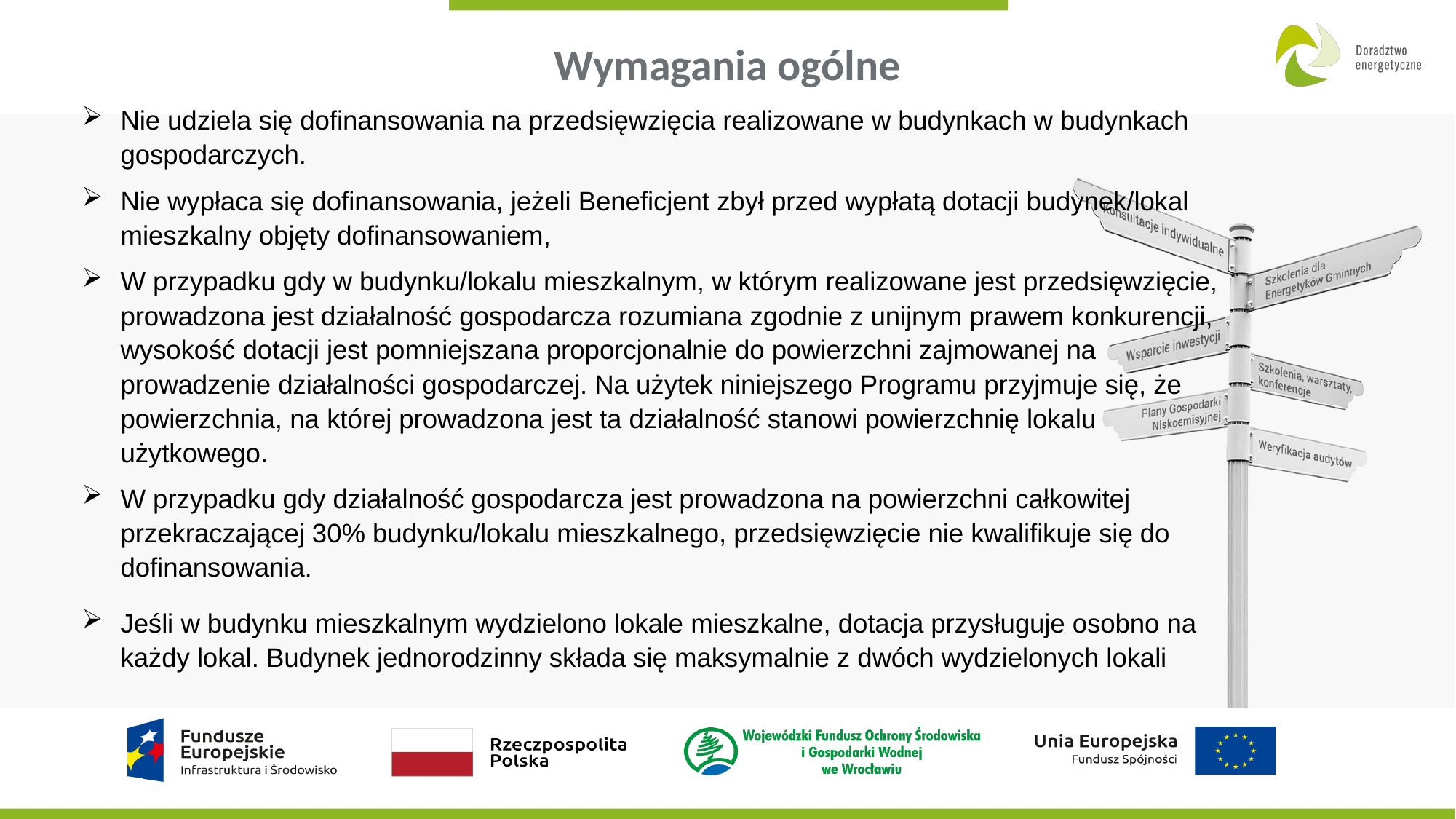

# Wymagania ogólne
Nie udziela się dofinansowania na przedsięwzięcia realizowane w budynkach w budynkach gospodarczych.
Nie wypłaca się dofinansowania, jeżeli Beneficjent zbył przed wypłatą dotacji budynek/lokal mieszkalny objęty dofinansowaniem,
W przypadku gdy w budynku/lokalu mieszkalnym, w którym realizowane jest przedsięwzięcie, prowadzona jest działalność gospodarcza rozumiana zgodnie z unijnym prawem konkurencji, wysokość dotacji jest pomniejszana proporcjonalnie do powierzchni zajmowanej na prowadzenie działalności gospodarczej. Na użytek niniejszego Programu przyjmuje się, że powierzchnia, na której prowadzona jest ta działalność stanowi powierzchnię lokalu użytkowego.
W przypadku gdy działalność gospodarcza jest prowadzona na powierzchni całkowitej przekraczającej 30% budynku/lokalu mieszkalnego, przedsięwzięcie nie kwalifikuje się do dofinansowania.
Jeśli w budynku mieszkalnym wydzielono lokale mieszkalne, dotacja przysługuje osobno na każdy lokal. Budynek jednorodzinny składa się maksymalnie z dwóch wydzielonych lokali